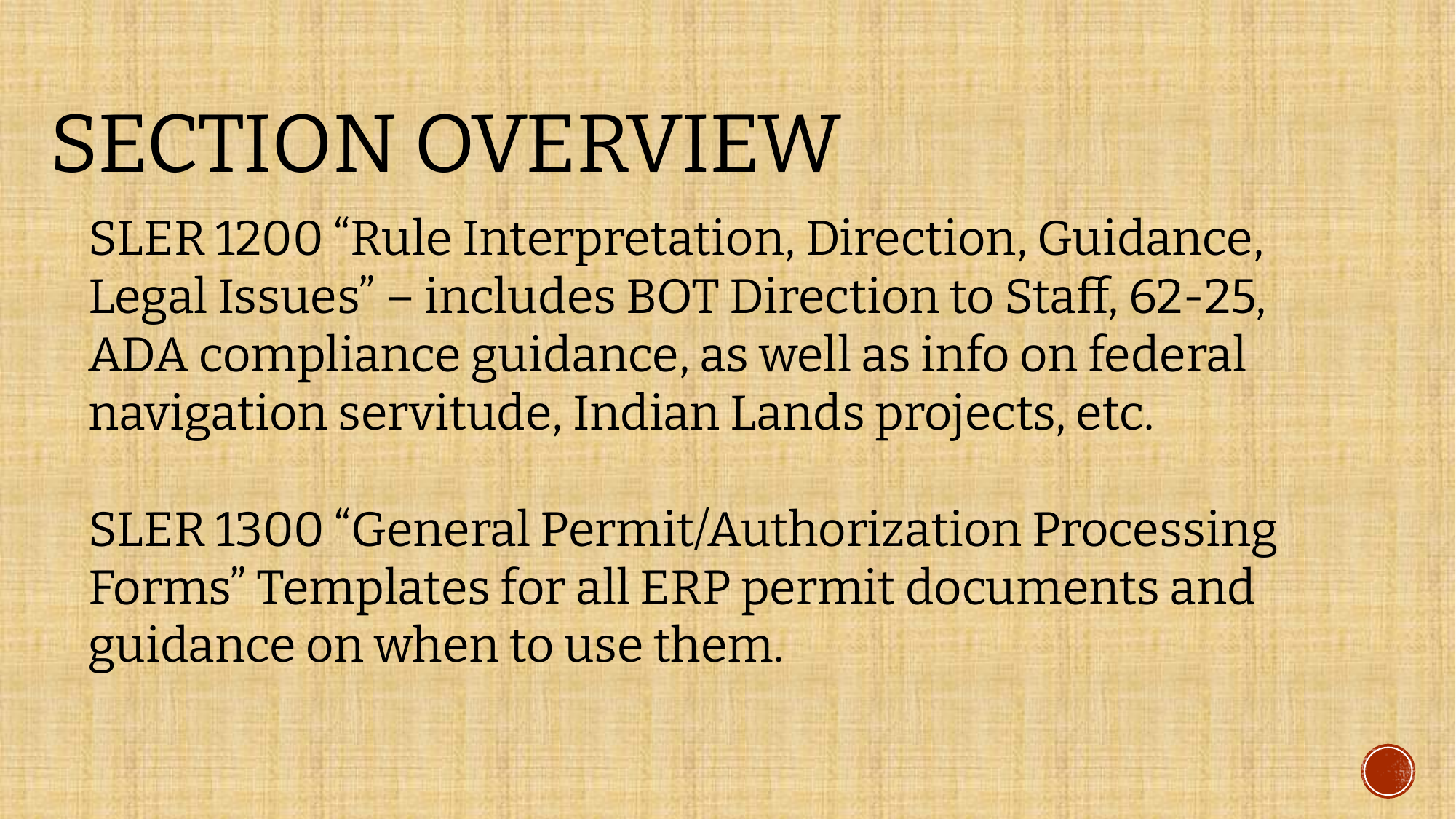

# Section Overview
SLER 1200 “Rule Interpretation, Direction, Guidance, Legal Issues” – includes BOT Direction to Staff, 62-25, ADA compliance guidance, as well as info on federal navigation servitude, Indian Lands projects, etc.

SLER 1300 “General Permit/Authorization Processing Forms” Templates for all ERP permit documents and guidance on when to use them.